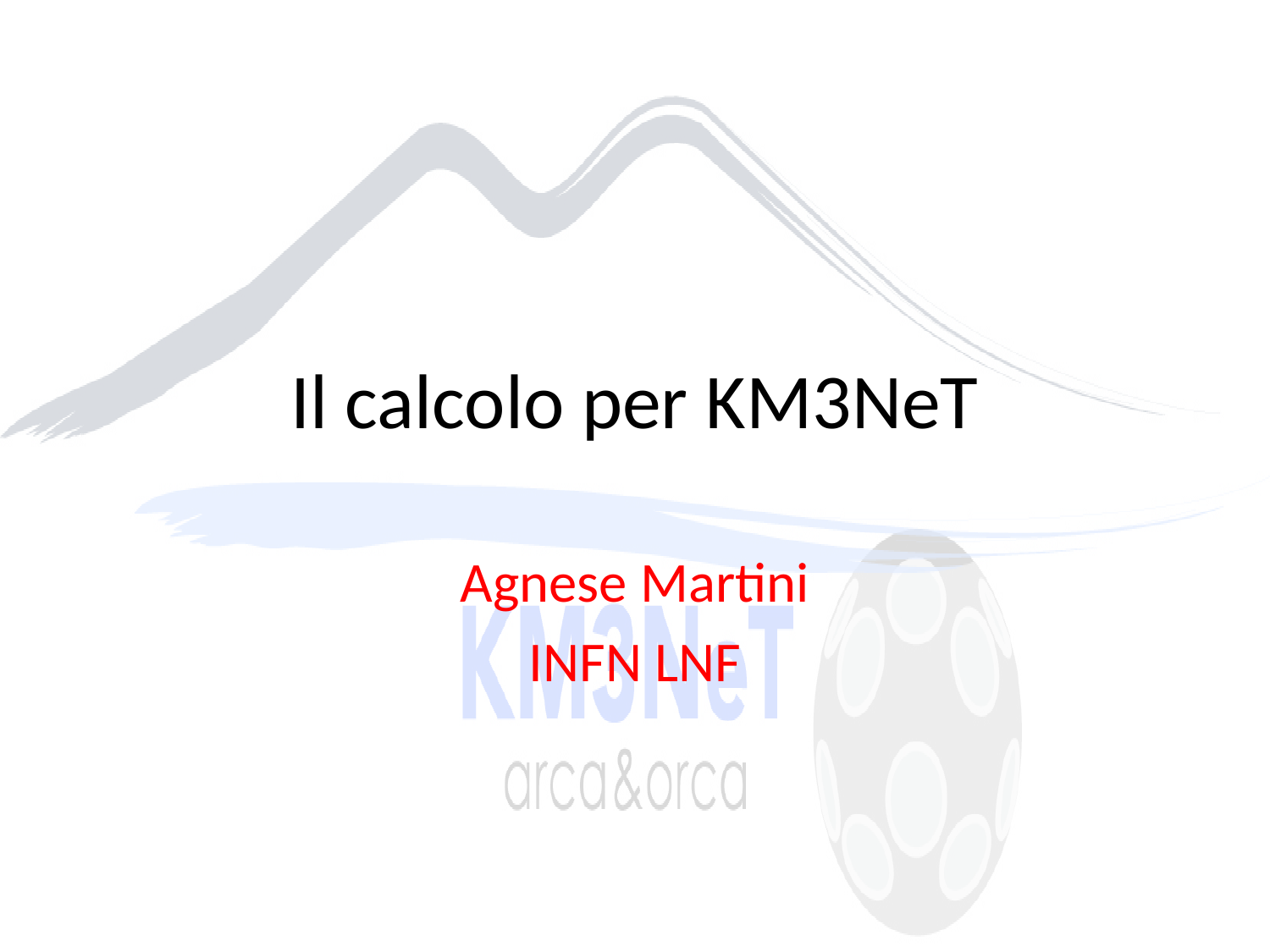

# Il calcolo per KM3NeT
Agnese Martini
INFN LNF